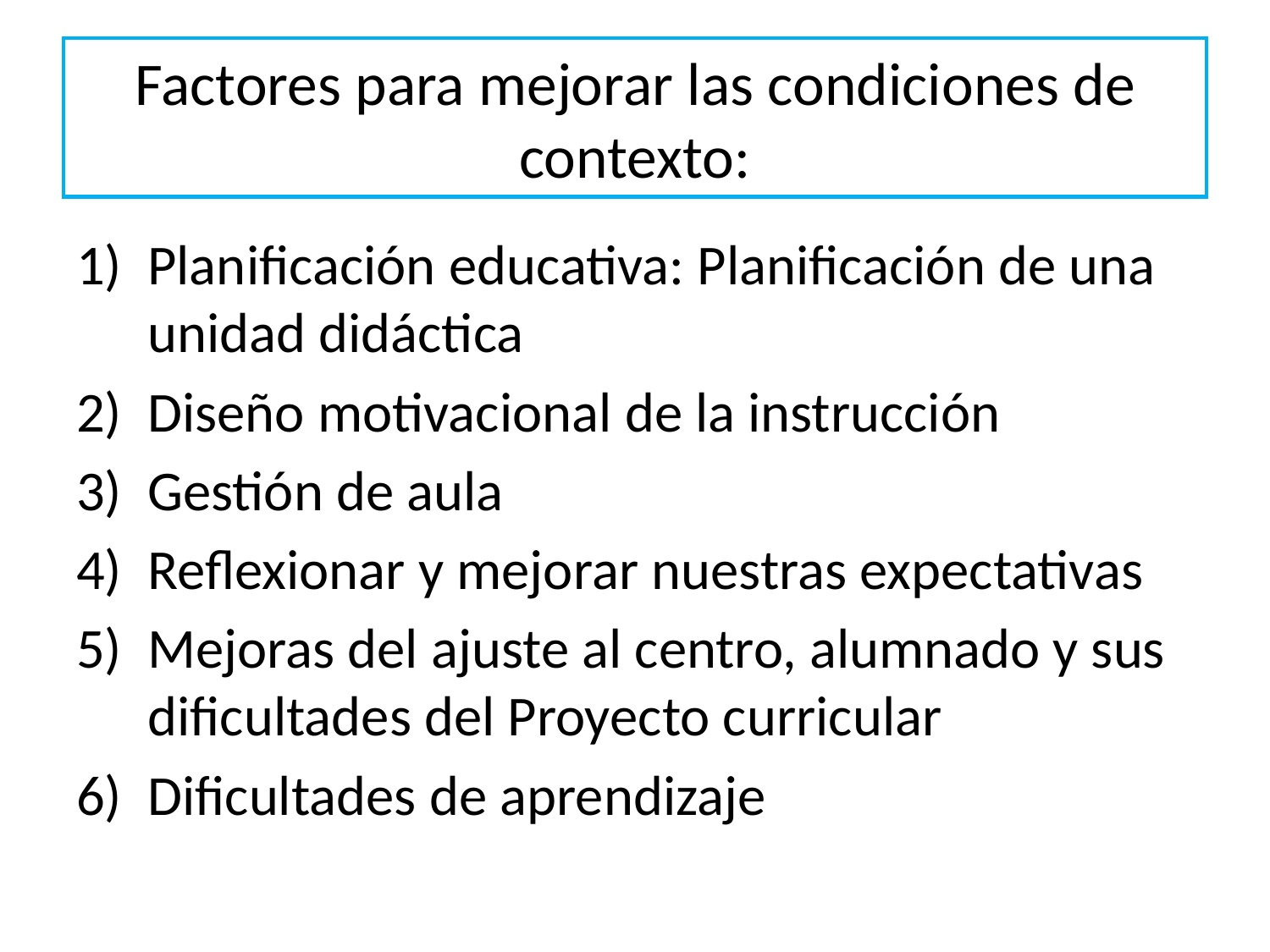

# Factores para mejorar las condiciones de contexto:
Planificación educativa: Planificación de una unidad didáctica
Diseño motivacional de la instrucción
Gestión de aula
Reflexionar y mejorar nuestras expectativas
Mejoras del ajuste al centro, alumnado y sus dificultades del Proyecto curricular
Dificultades de aprendizaje